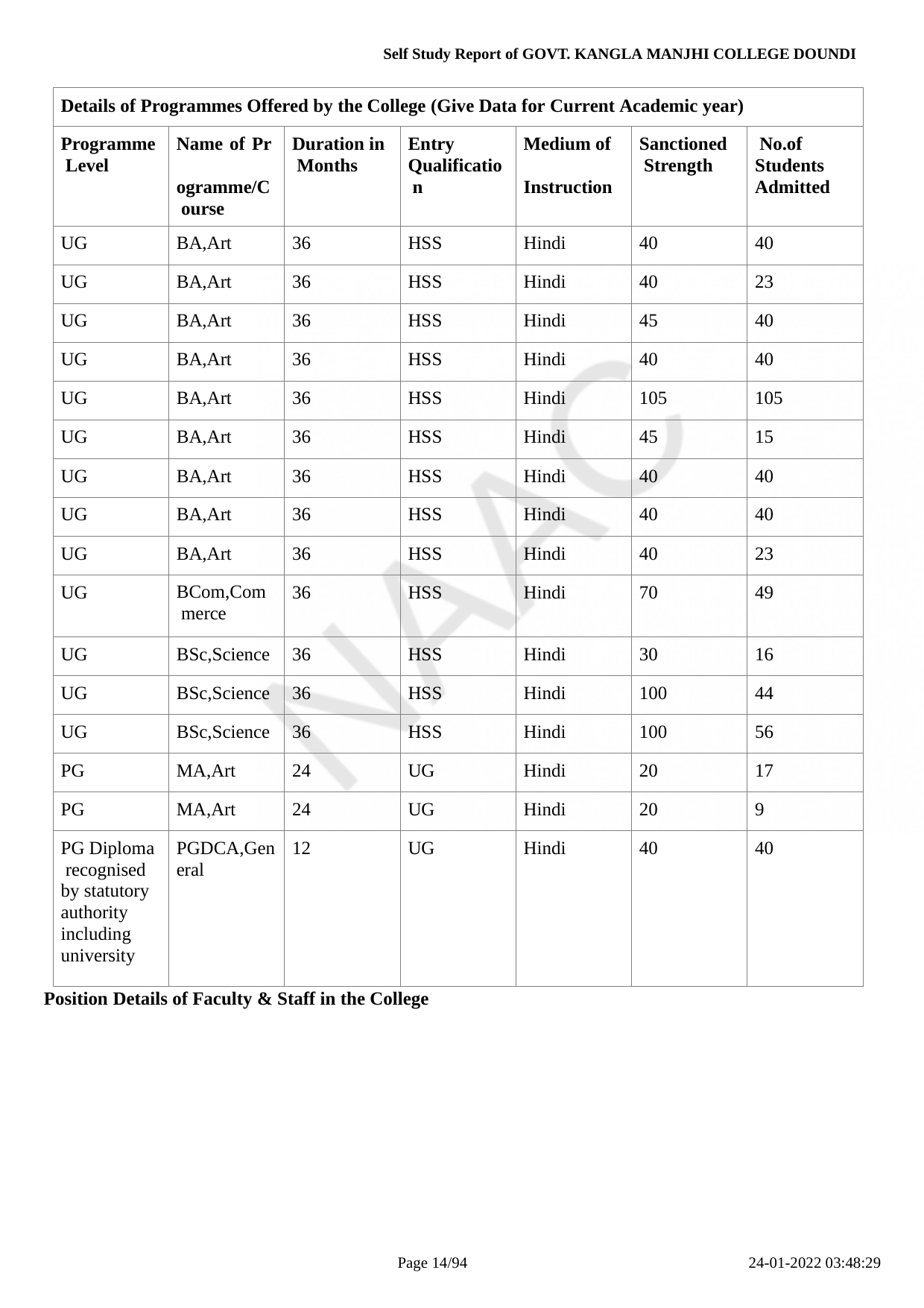

Self Study Report of GOVT. KANGLA MANJHI COLLEGE DOUNDI
| Details of Programmes Offered by the College (Give Data for Current Academic year) |  |  |  |  |  |  |
| --- | --- | --- | --- | --- | --- | --- |
| Programme Level | Name of Pr ogramme/C ourse | Duration in Months | Entry Qualificatio n | Medium of Instruction | Sanctioned Strength | No.of Students Admitted |
| UG | BA,Art | 36 | HSS | Hindi | 40 | 40 |
| UG | BA,Art | 36 | HSS | Hindi | 40 | 23 |
| UG | BA,Art | 36 | HSS | Hindi | 45 | 40 |
| UG | BA,Art | 36 | HSS | Hindi | 40 | 40 |
| UG | BA,Art | 36 | HSS | Hindi | 105 | 105 |
| UG | BA,Art | 36 | HSS | Hindi | 45 | 15 |
| UG | BA,Art | 36 | HSS | Hindi | 40 | 40 |
| UG | BA,Art | 36 | HSS | Hindi | 40 | 40 |
| UG | BA,Art | 36 | HSS | Hindi | 40 | 23 |
| UG | BCom,Com merce | 36 | HSS | Hindi | 70 | 49 |
| UG | BSc,Science | 36 | HSS | Hindi | 30 | 16 |
| UG | BSc,Science | 36 | HSS | Hindi | 100 | 44 |
| UG | BSc,Science | 36 | HSS | Hindi | 100 | 56 |
| PG | MA,Art | 24 | UG | Hindi | 20 | 17 |
| PG | MA,Art | 24 | UG | Hindi | 20 | 9 |
| PG Diploma recognised by statutory authority including university | PGDCA,Gen eral | 12 | UG | Hindi | 40 | 40 |
Position Details of Faculty & Staff in the College
Page 14/94
24-01-2022 03:48:29